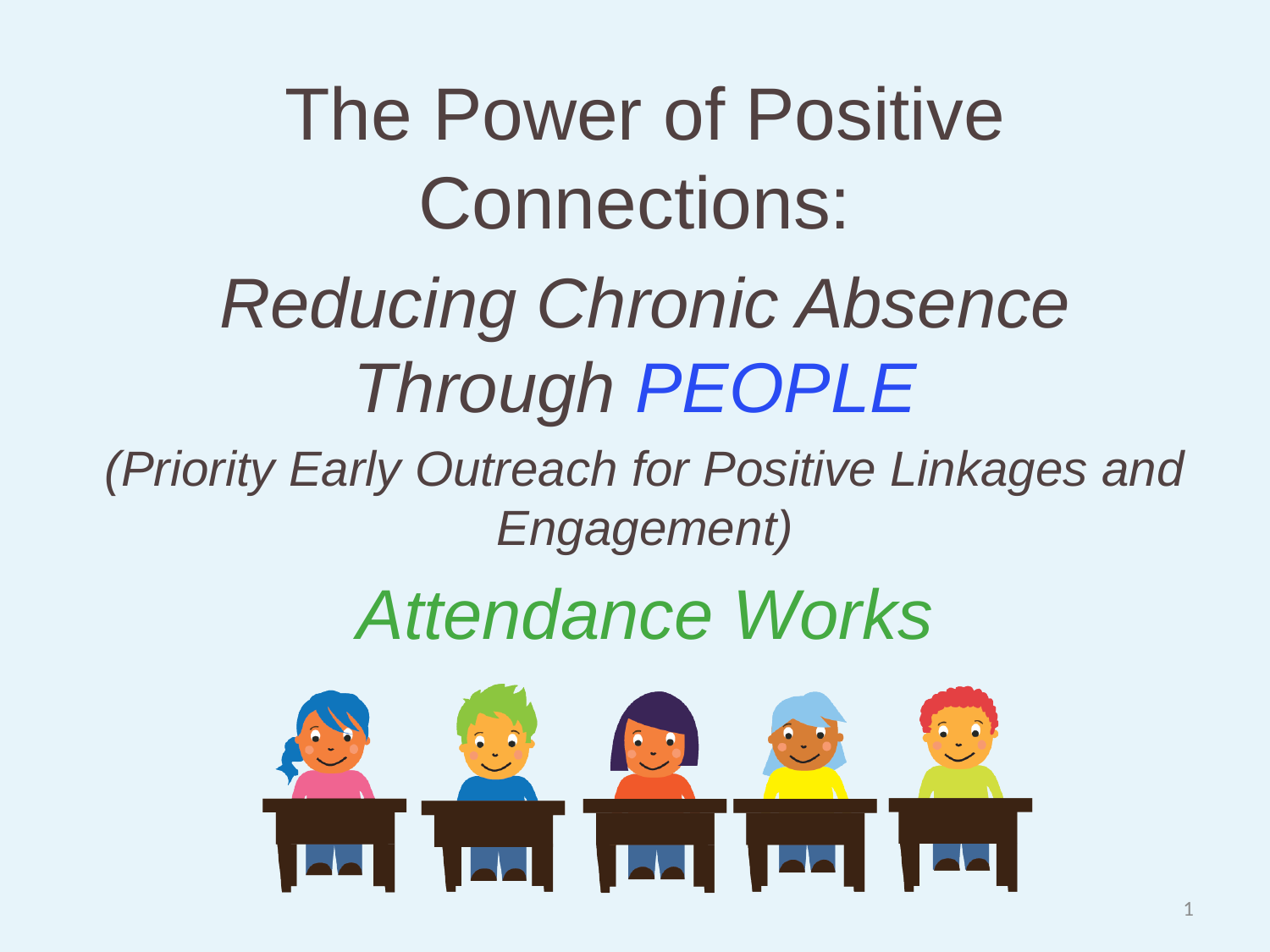

The Power of Positive Connections:
Reducing Chronic Absence Through PEOPLE
(Priority Early Outreach for Positive Linkages and Engagement)
Attendance Works

1